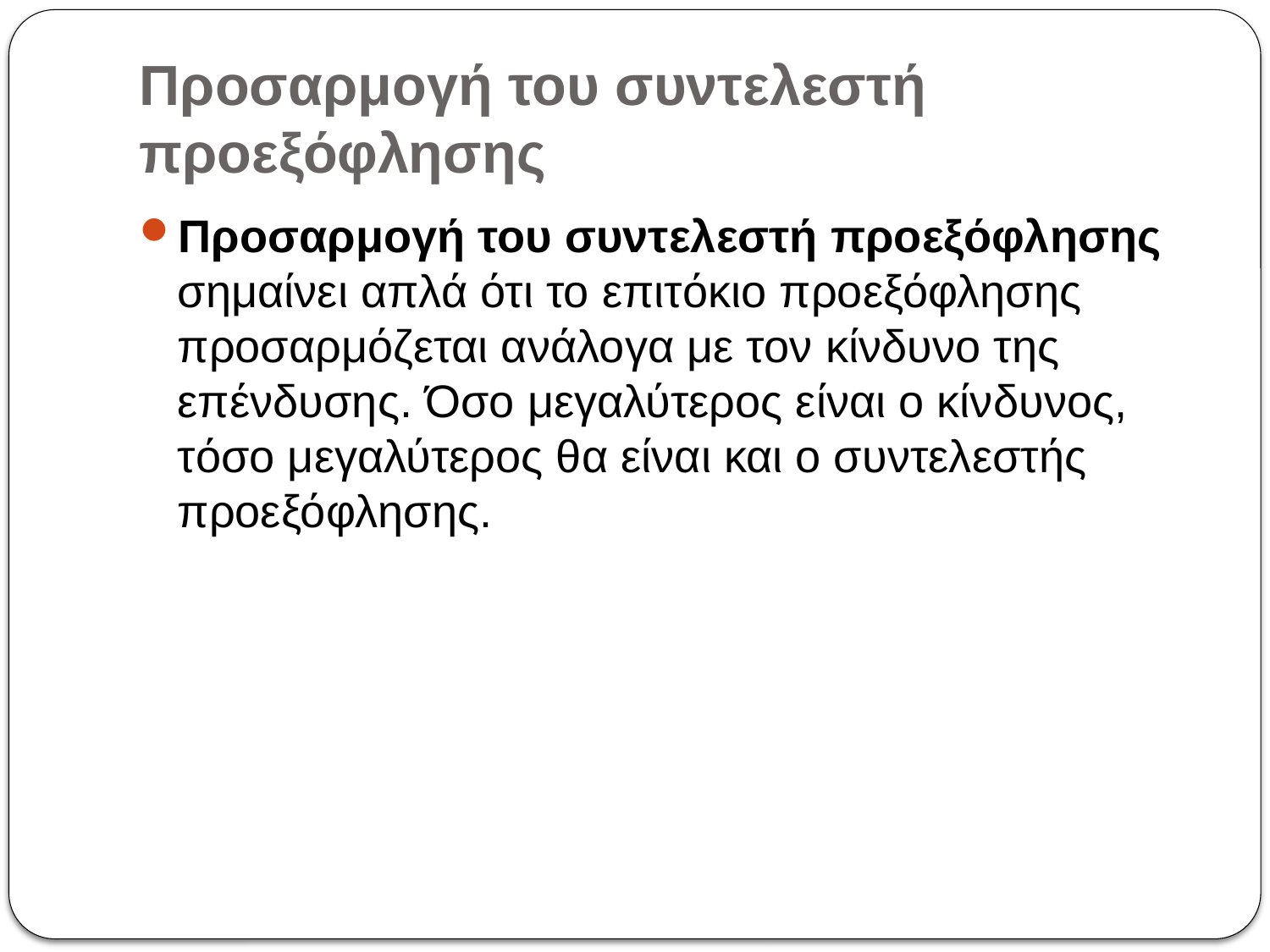

# Προσαρμογή του συντελεστή προεξόφλησης
Προσαρμογή του συντελεστή προεξόφλησης σημαίνει απλά ότι το επιτόκιο προεξόφλησης προσαρμόζεται ανάλογα με τον κίνδυνο της επένδυσης. Όσο μεγαλύτερος είναι ο κίνδυνος, τόσο μεγαλύτερος θα είναι και ο συντελεστής προεξόφλησης.